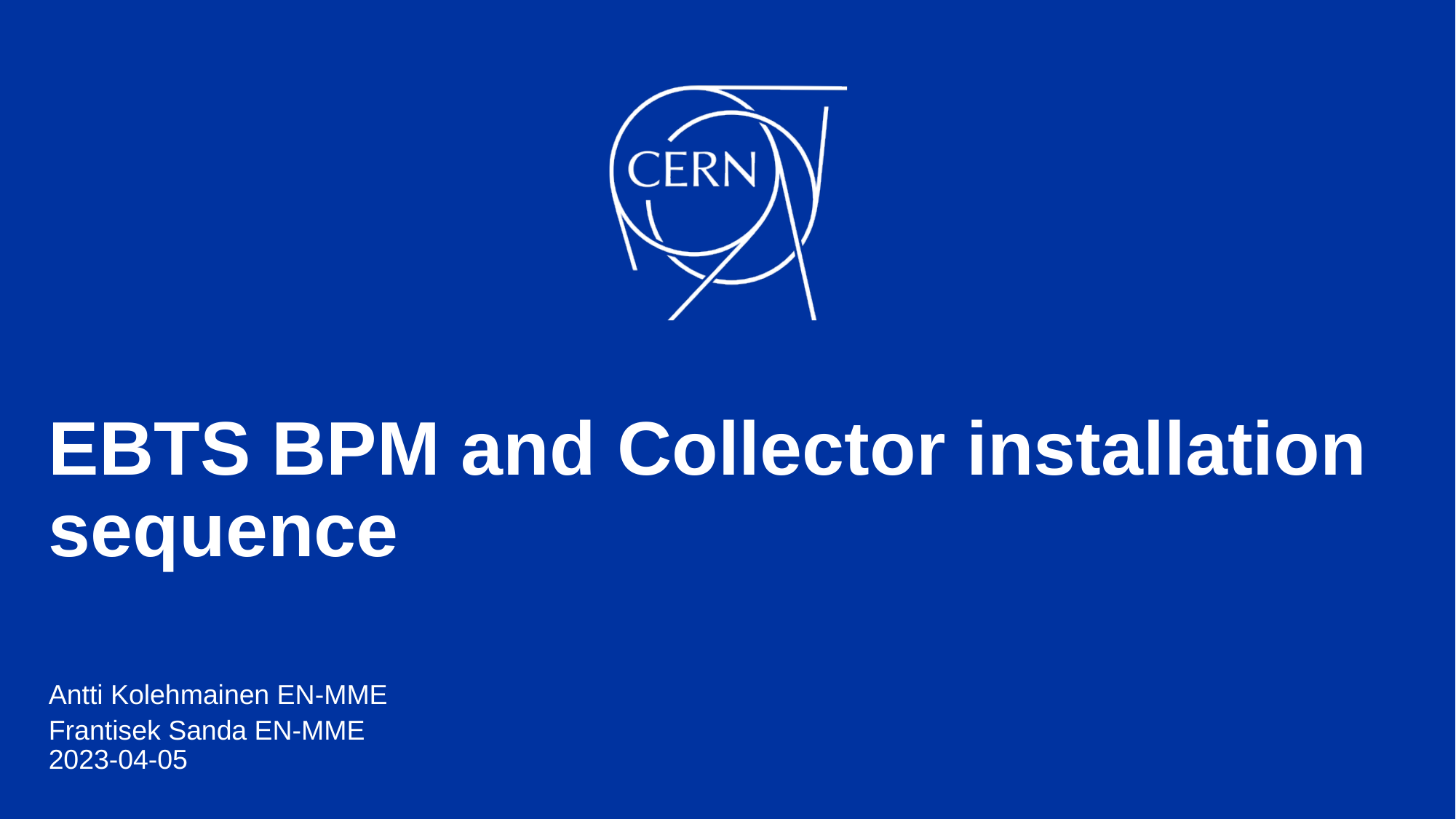

# EBTS BPM and Collector installation sequence
Antti Kolehmainen EN-MME
Frantisek Sanda EN-MME
2023-04-05